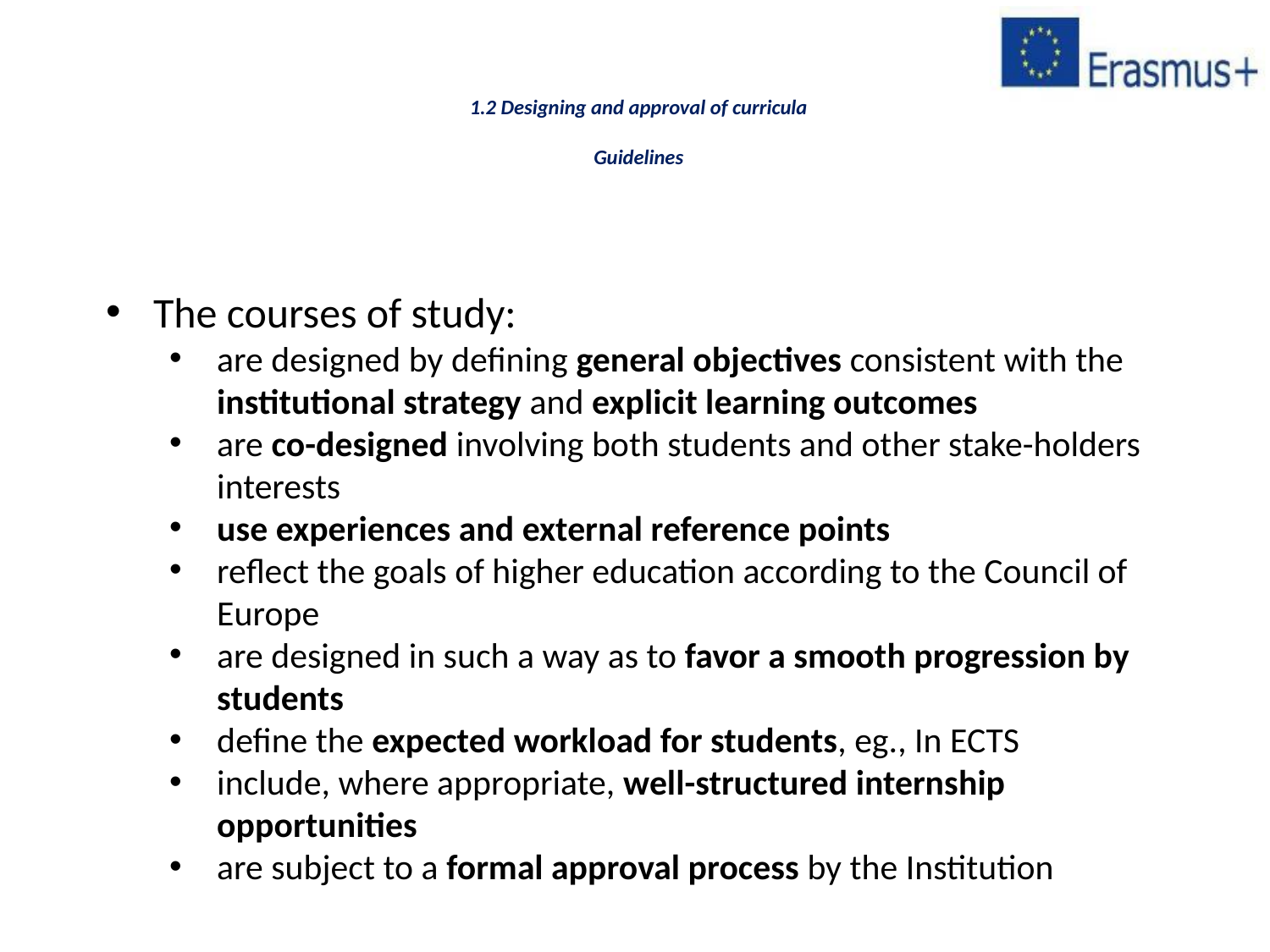

# 1.2 Designing and approval of curricula Guidelines
The courses of study:
are designed by defining general objectives consistent with the institutional strategy and explicit learning outcomes
are co-designed involving both students and other stake-holders interests
use experiences and external reference points
reflect the goals of higher education according to the Council of Europe
are designed in such a way as to favor a smooth progression by students
define the expected workload for students, eg., In ECTS
include, where appropriate, well-structured internship opportunities
are subject to a formal approval process by the Institution